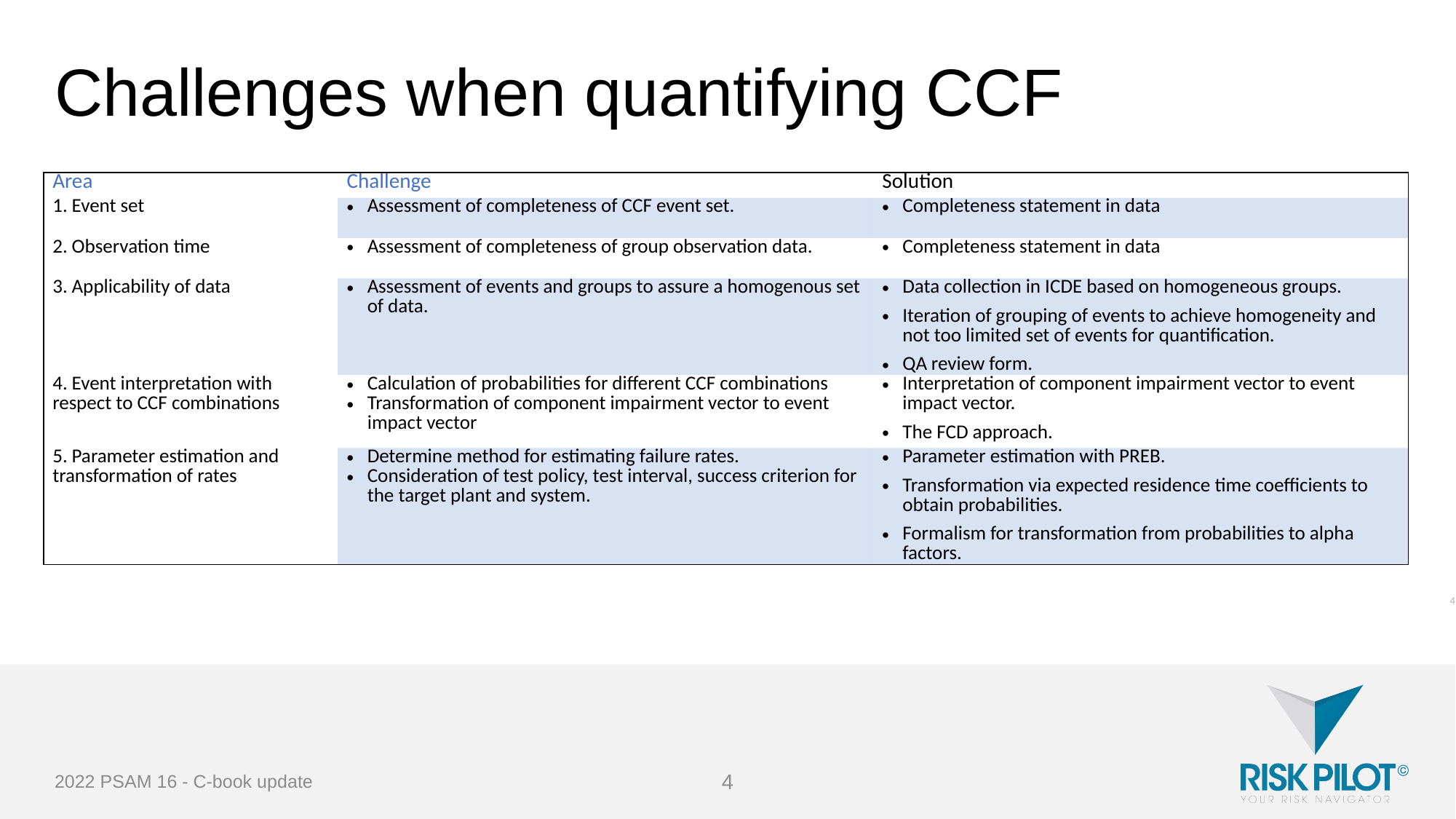

# Challenges when quantifying CCF
| Area | Challenge | Solution |
| --- | --- | --- |
| 1. Event set | Assessment of completeness of CCF event set. | Completeness statement in data |
| 2. Observation time | Assessment of completeness of group observation data. | Completeness statement in data |
| 3. Applicability of data | Assessment of events and groups to assure a homogenous set of data. | Data collection in ICDE based on homogeneous groups. Iteration of grouping of events to achieve homogeneity and not too limited set of events for quantification. QA review form. |
| 4. Event interpretation with respect to CCF combinations | Calculation of probabilities for different CCF combinations Transformation of component impairment vector to event impact vector | Interpretation of component impairment vector to event impact vector. The FCD approach. |
| 5. Parameter estimation and transformation of rates | Determine method for estimating failure rates. Consideration of test policy, test interval, success criterion for the target plant and system. | Parameter estimation with PREB. Transformation via expected residence time coefficients to obtain probabilities. Formalism for transformation from probabilities to alpha factors. |
4
2022 PSAM 16 - C-book update
4